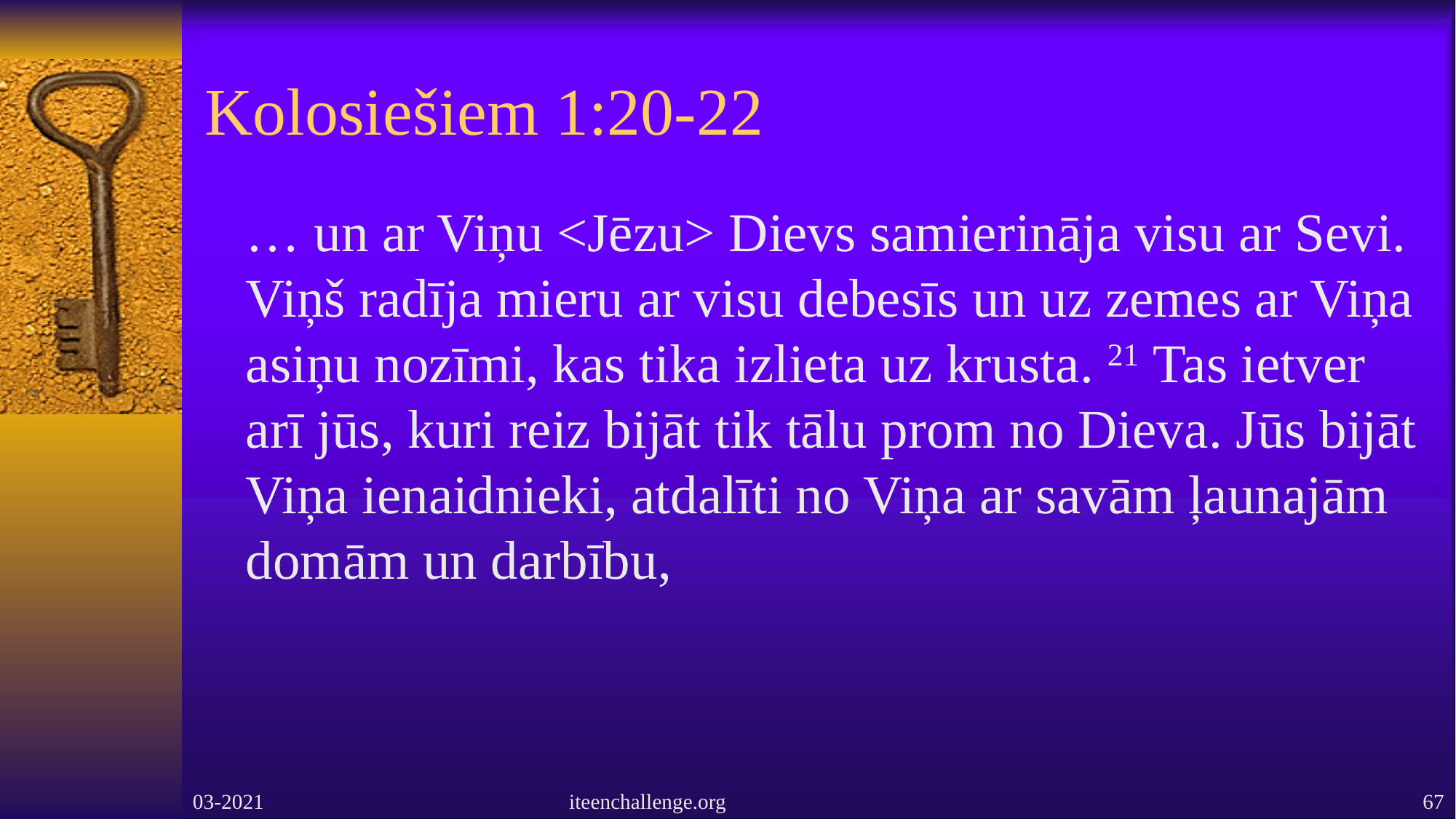

# Kolosiešiem 1:20-22
   … un ar Viņu <Jēzu> Dievs samierināja visu ar Sevi. Viņš radīja mieru ar visu debesīs un uz zemes ar Viņa asiņu nozīmi, kas tika izlieta uz krusta. 21 Tas ietver arī jūs, kuri reiz bijāt tik tālu prom no Dieva. Jūs bijāt Viņa ienaidnieki, atdalīti no Viņa ar savām ļaunajām domām un darbību,
03-2021
iteenchallenge.org
67